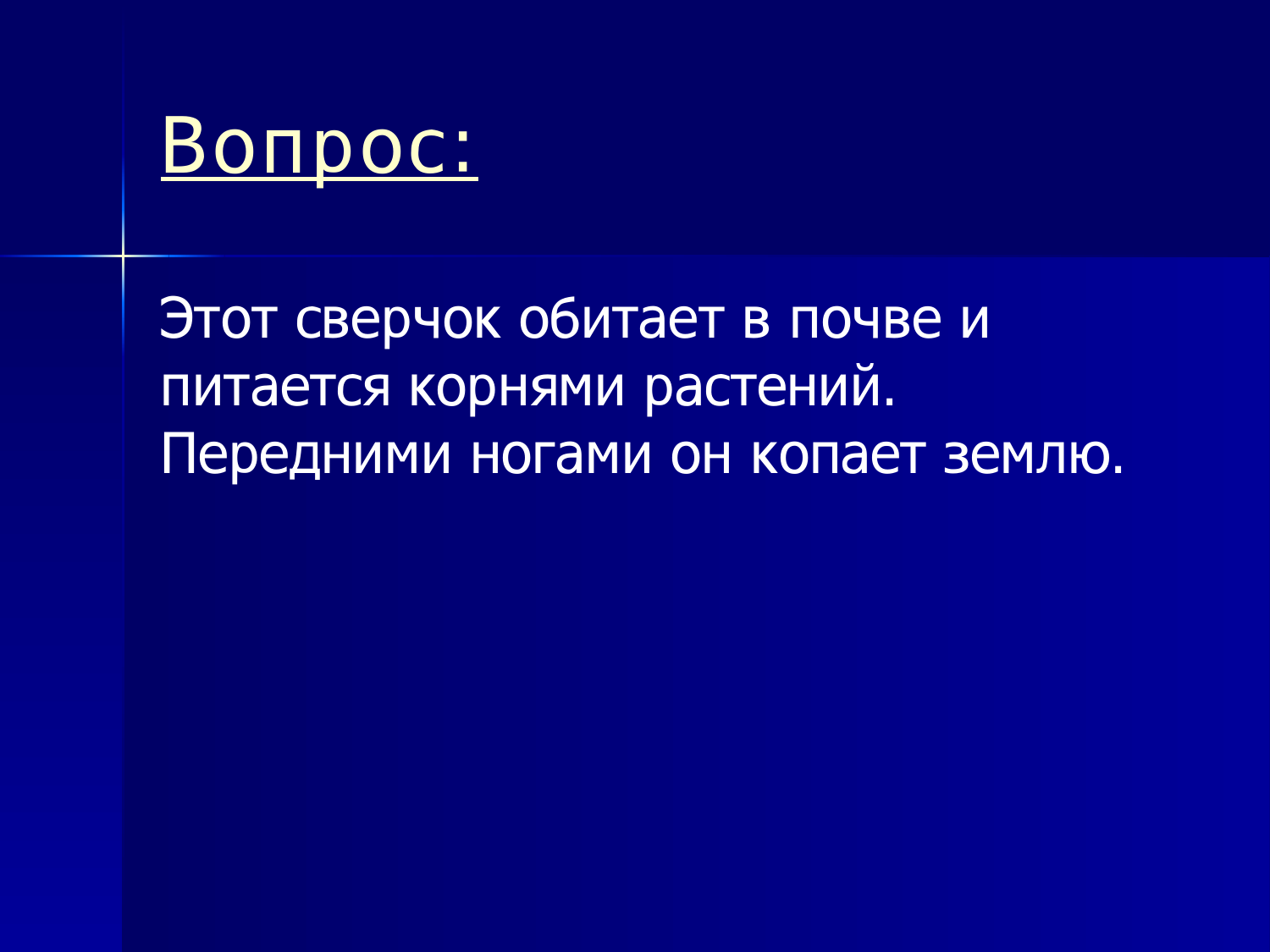

# Вопрос:
Этот сверчок обитает в почве и питается корнями растений. Передними ногами он копает землю.